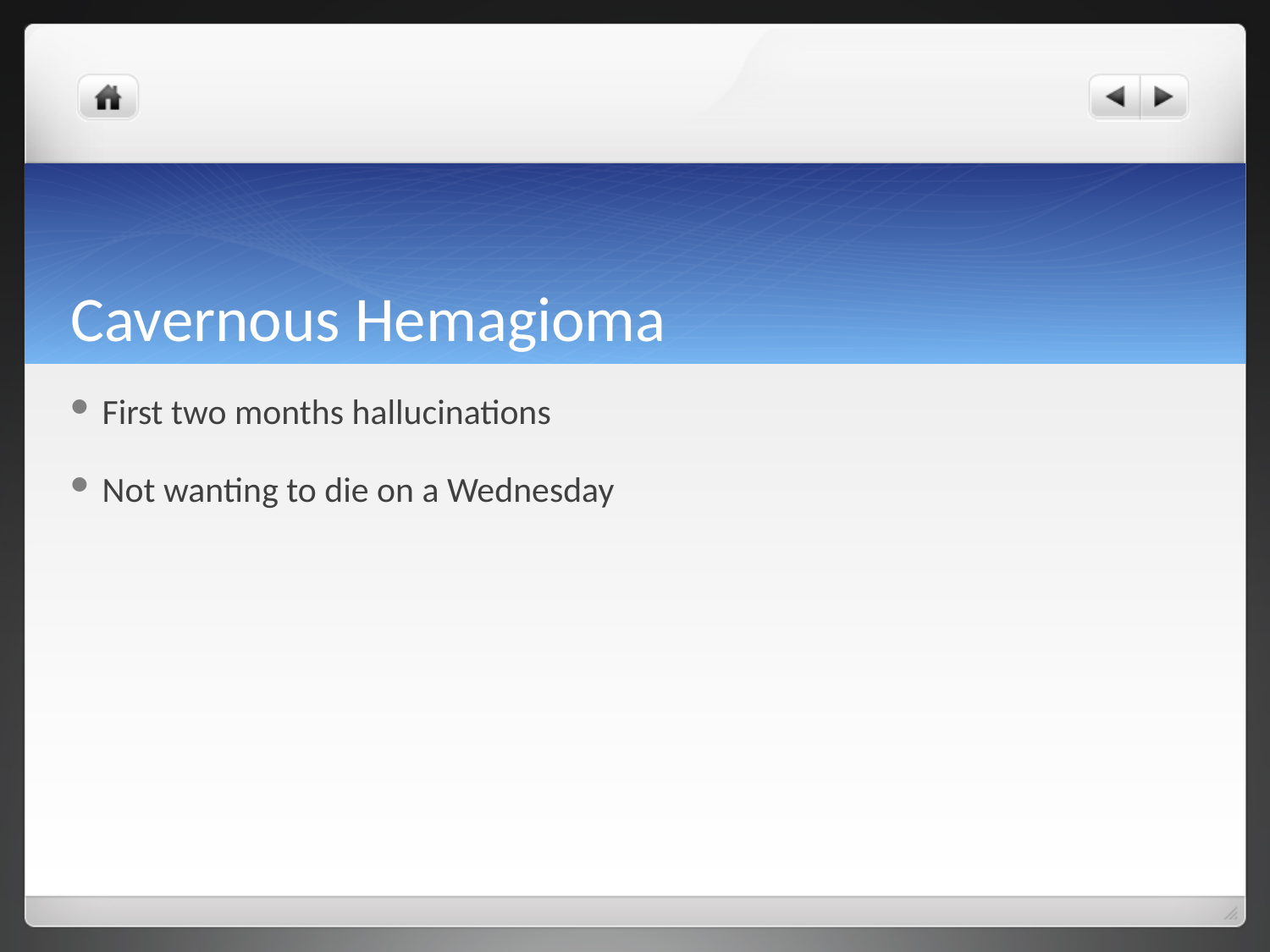

# Cavernous Hemagioma
First two months hallucinations
Not wanting to die on a Wednesday